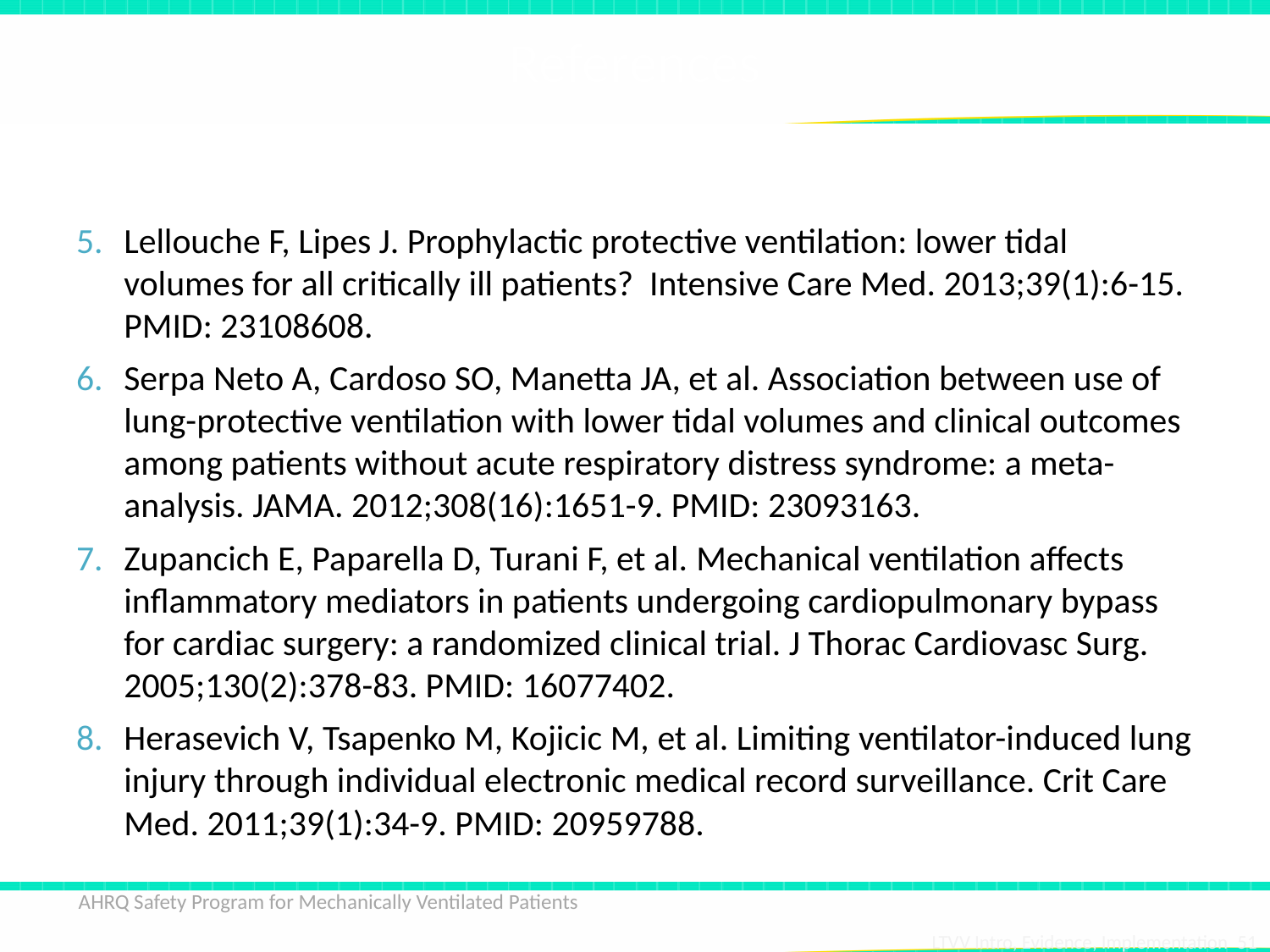

# References
Lellouche F, Lipes J. Prophylactic protective ventilation: lower tidal volumes for all critically ill patients?  Intensive Care Med. 2013;39(1):6-15. PMID: 23108608.
Serpa Neto A, Cardoso SO, Manetta JA, et al. Association between use of lung-protective ventilation with lower tidal volumes and clinical outcomes among patients without acute respiratory distress syndrome: a meta-analysis. JAMA. 2012;308(16):1651-9. PMID: 23093163.
Zupancich E, Paparella D, Turani F, et al. Mechanical ventilation affects inflammatory mediators in patients undergoing cardiopulmonary bypass for cardiac surgery: a randomized clinical trial. J Thorac Cardiovasc Surg. 2005;130(2):378-83. PMID: 16077402.
Herasevich V, Tsapenko M, Kojicic M, et al. Limiting ventilator-induced lung injury through individual electronic medical record surveillance. Crit Care Med. 2011;39(1):34-9. PMID: 20959788.